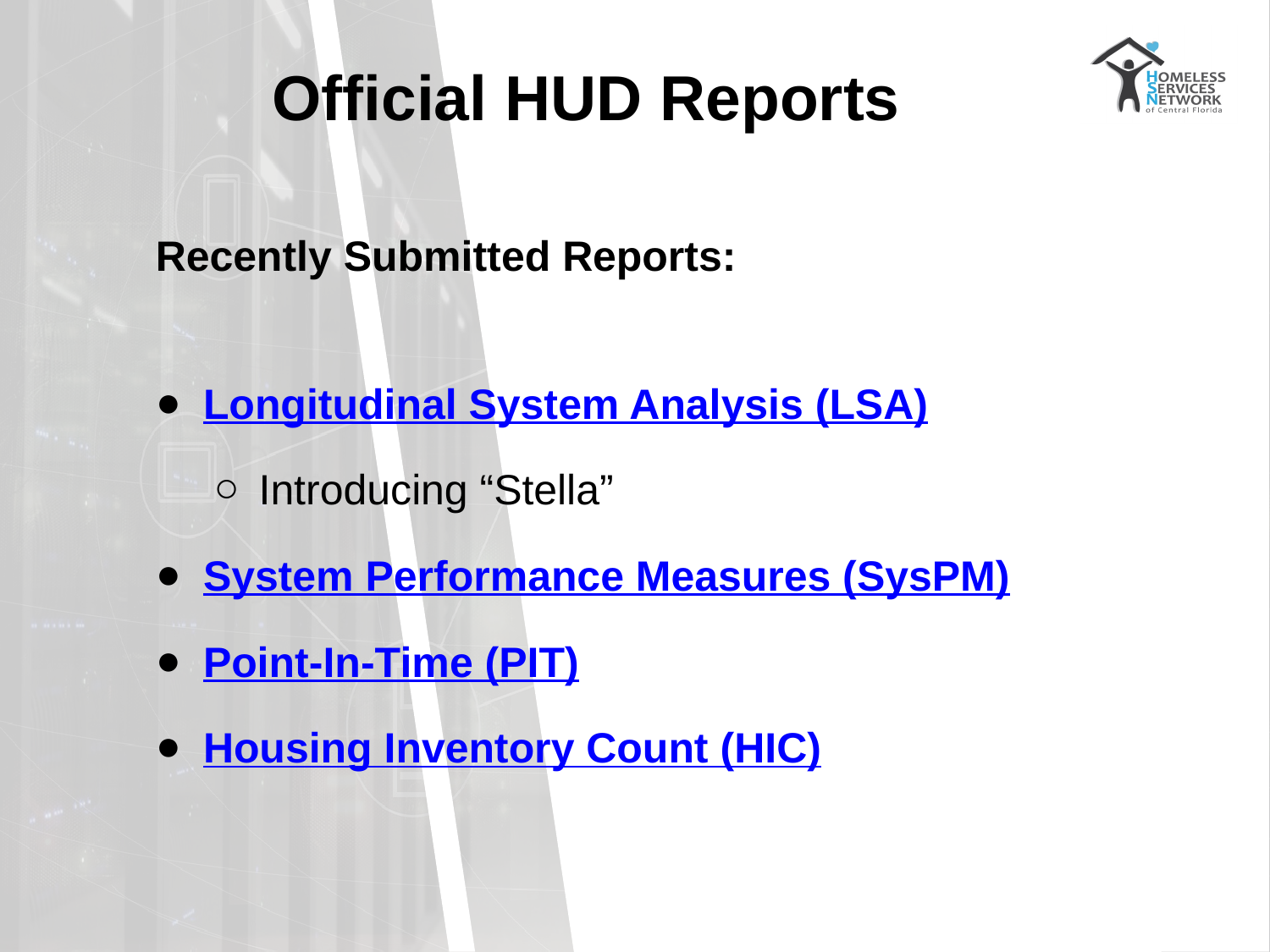

# Official HUD Reports
Recently Submitted Reports:

Longitudinal System Analysis (LSA)
Introducing “Stella”
System Performance Measures (SysPM)
Point-In-Time (PIT)
Housing Inventory Count (HIC)